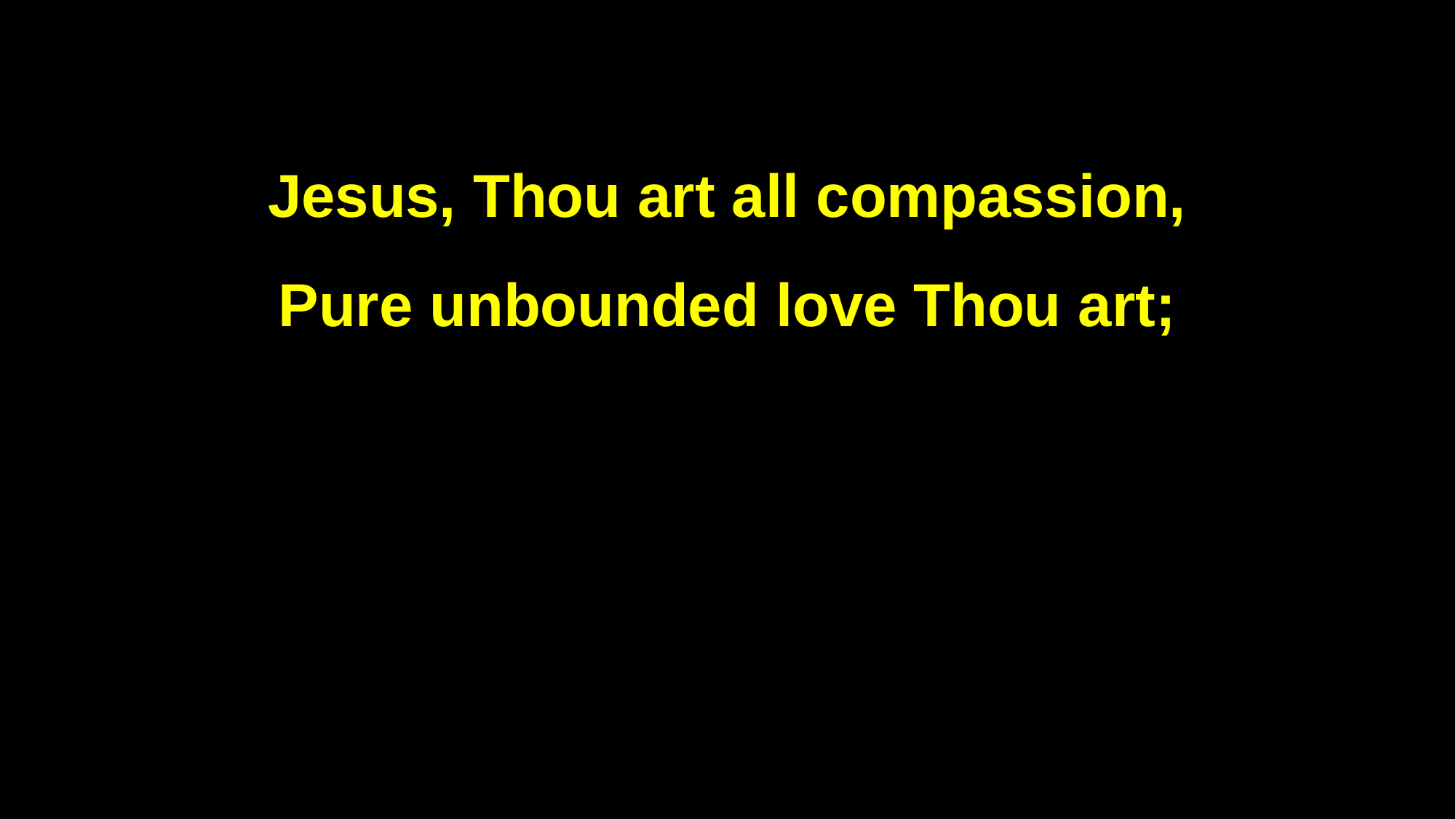

Jesus, Thou art all compassion,
Pure unbounded love Thou art;